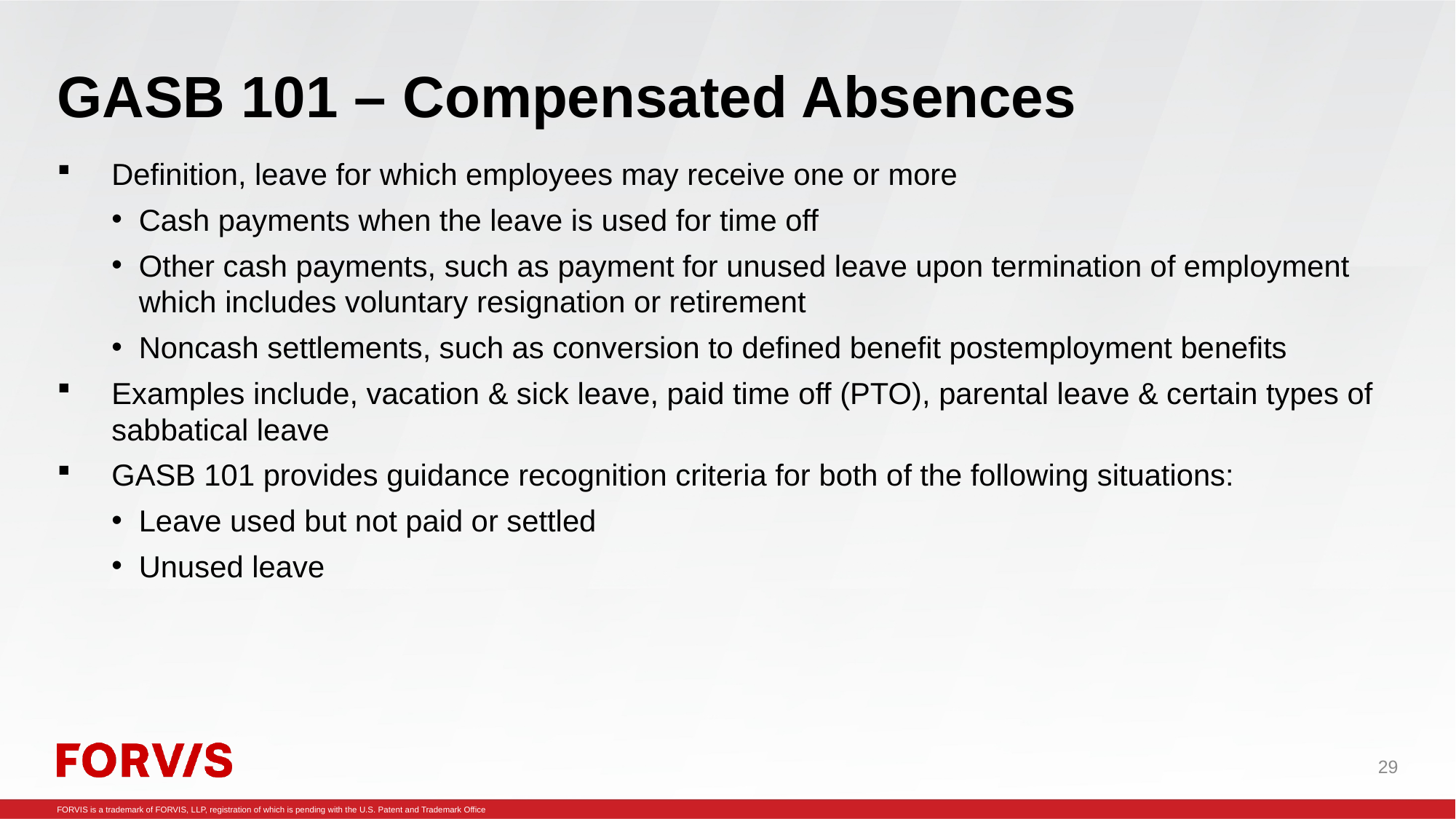

# GASB 101 – Compensated Absences
Definition, leave for which employees may receive one or more
Cash payments when the leave is used for time off
Other cash payments, such as payment for unused leave upon termination of employment which includes voluntary resignation or retirement
Noncash settlements, such as conversion to defined benefit postemployment benefits
Examples include, vacation & sick leave, paid time off (PTO), parental leave & certain types of sabbatical leave
GASB 101 provides guidance recognition criteria for both of the following situations:
Leave used but not paid or settled
Unused leave
29